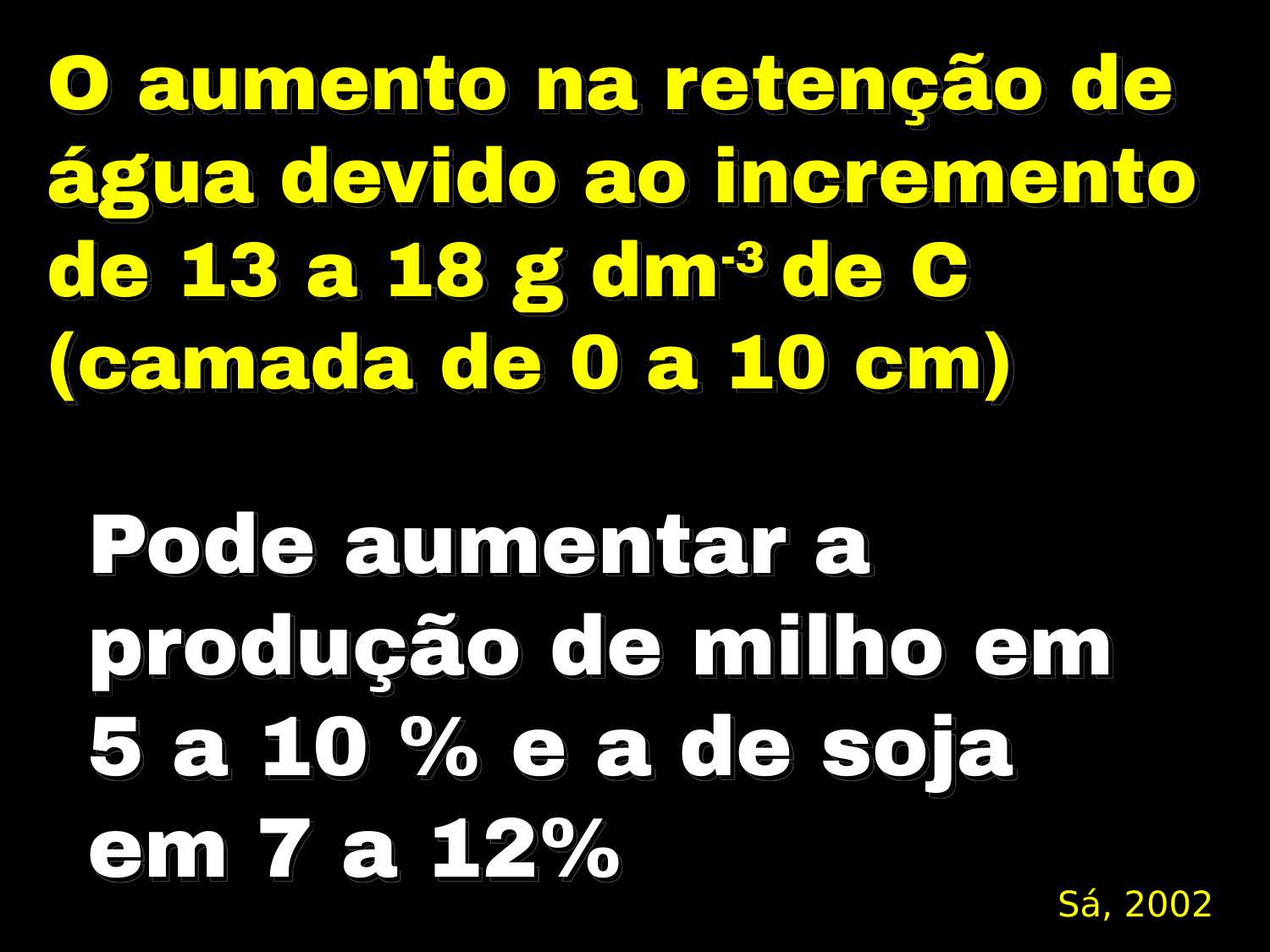

O aumento na retenção de água devido ao incremento de 13 a 18 g dm-3 de C      (camada de 0 a 10 cm)
Pode aumentar a produção de milho em 5 a 10 % e a de soja em 7 a 12%
Sá, 2002